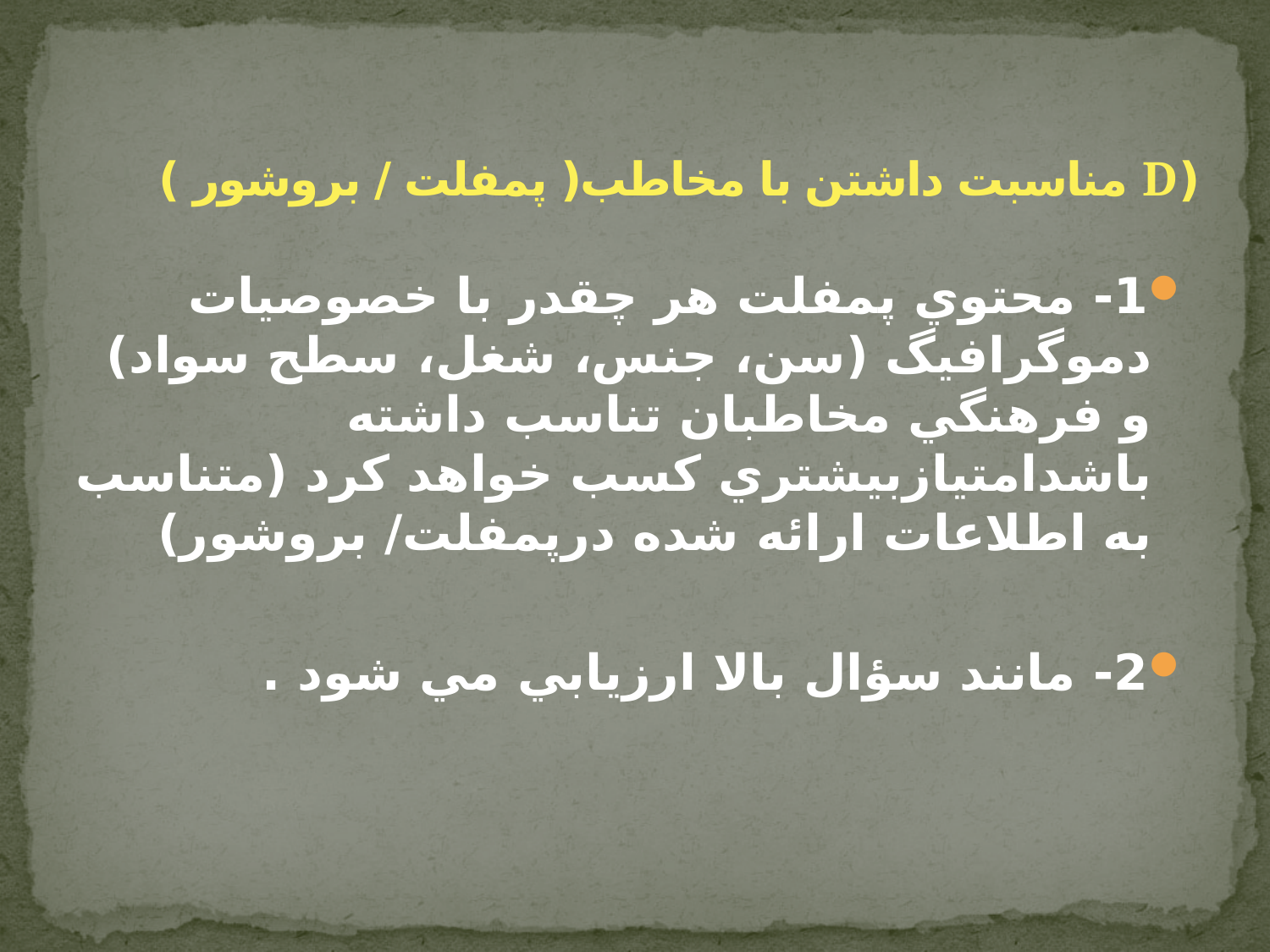

# (D مناسبت داشتن با مخاطب( پمفلت / بروشور )
1- محتوي پمفلت هر چقدر با خصوصيات دموگرافيگ (سن، جنس، شغل، سطح سواد) و فرهنگي مخاطبان تناسب داشته باشدامتيازبيشتري كسب خواهد كرد (متناسب به اطلاعات ارائه شده درپمفلت/ بروشور)

2- مانند سؤال بالا ارزيابي مي شود .